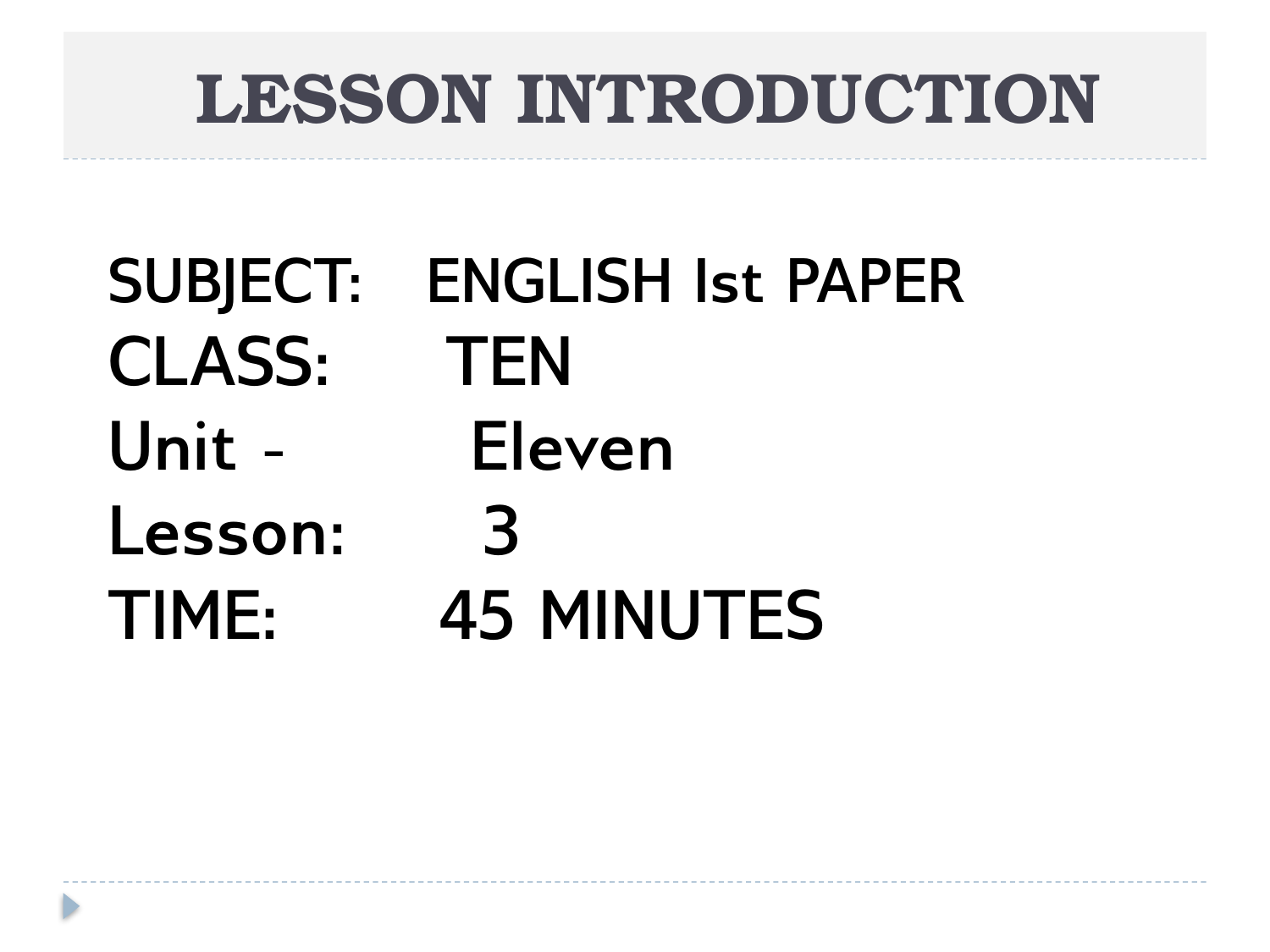

# LESSON INTRODUCTION
SUBJECT:   ENGLISH Ist PAPER
CLASS:     TEN
Unit -        Eleven
Lesson:      3
TIME:       45 MINUTES